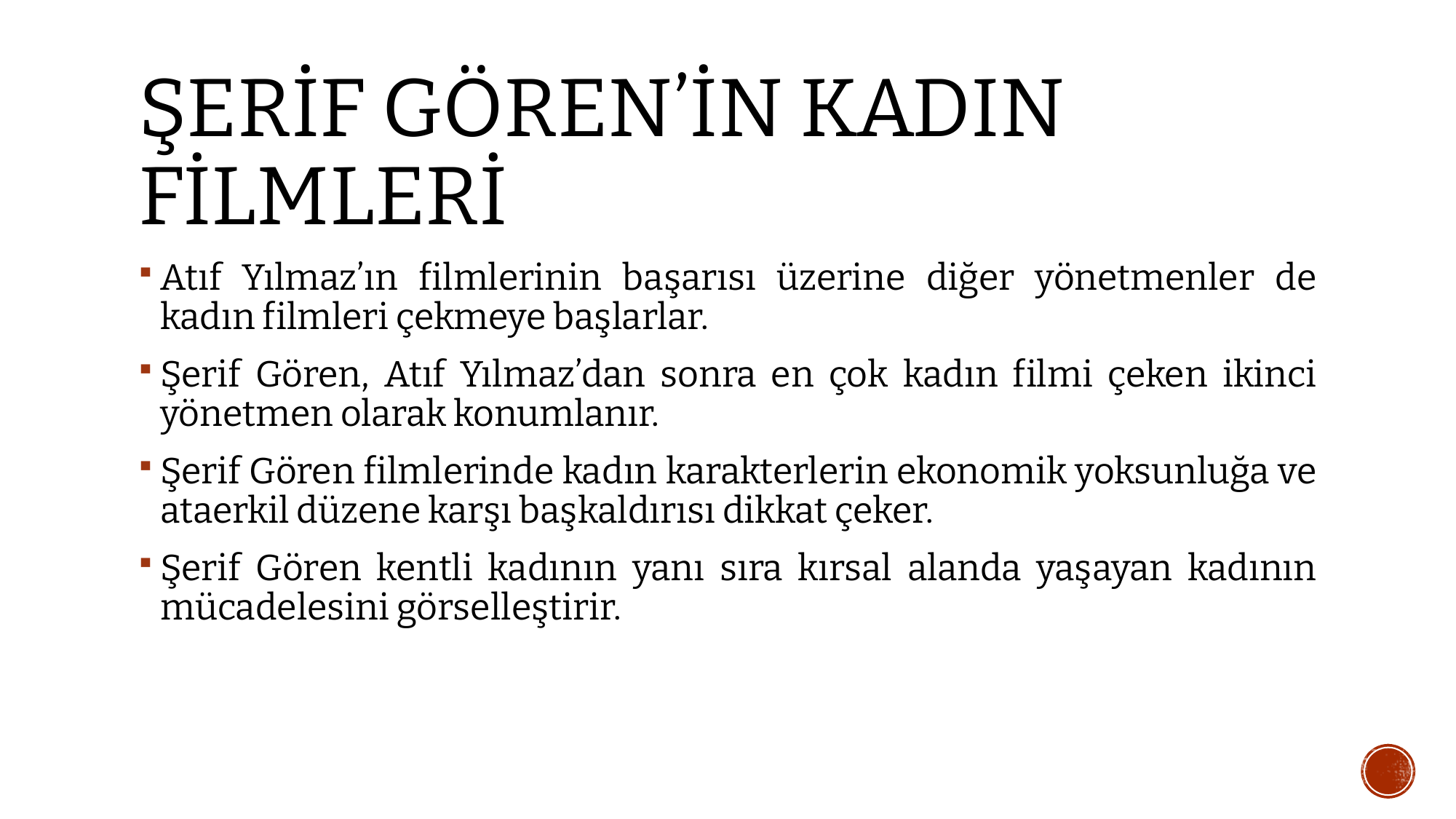

# Şerif gören’in kadın filmleri
Atıf Yılmaz’ın filmlerinin başarısı üzerine diğer yönetmenler de kadın filmleri çekmeye başlarlar.
Şerif Gören, Atıf Yılmaz’dan sonra en çok kadın filmi çeken ikinci yönetmen olarak konumlanır.
Şerif Gören filmlerinde kadın karakterlerin ekonomik yoksunluğa ve ataerkil düzene karşı başkaldırısı dikkat çeker.
Şerif Gören kentli kadının yanı sıra kırsal alanda yaşayan kadının mücadelesini görselleştirir.